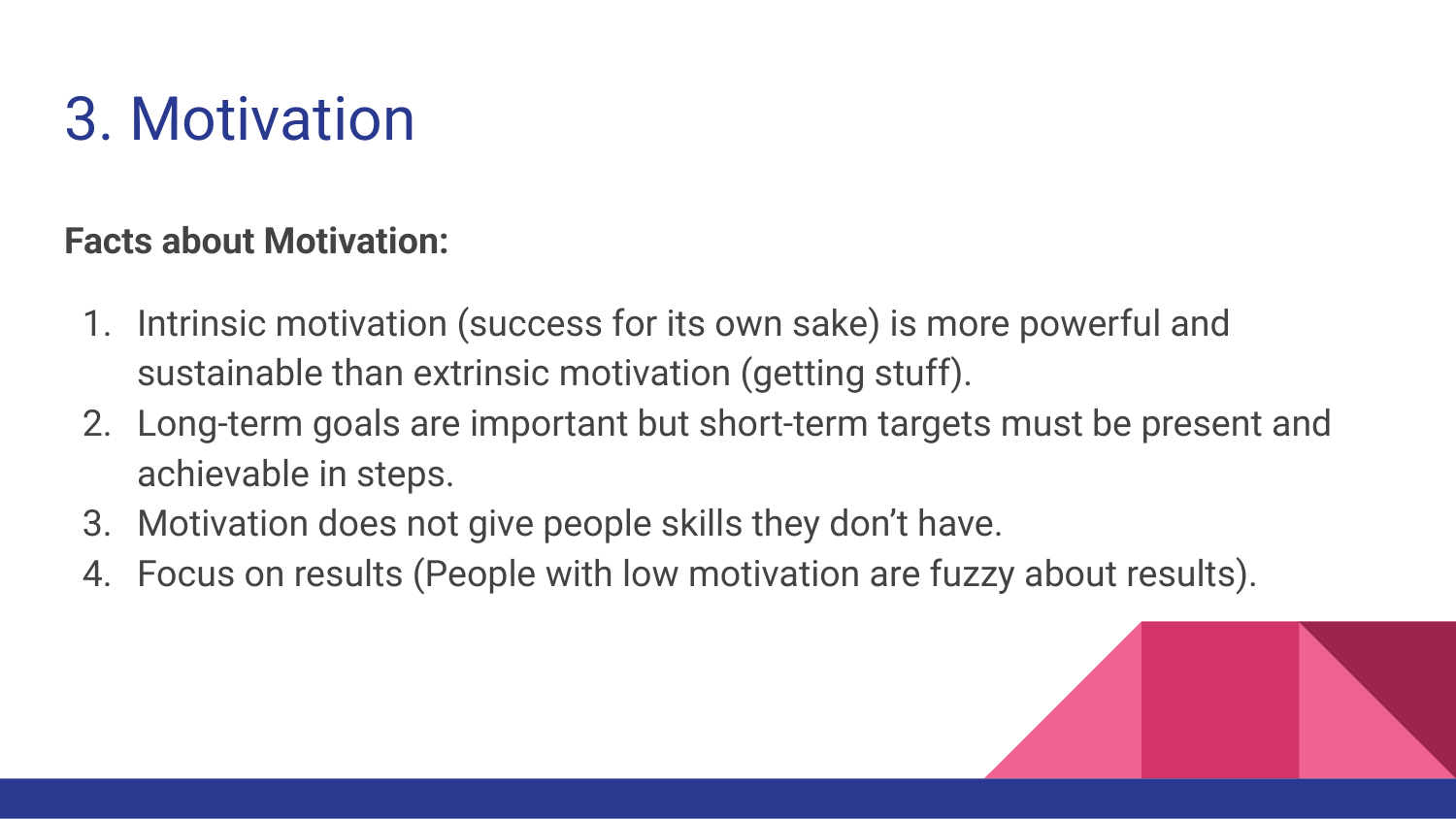

# 3. Motivation
Facts about Motivation:
Intrinsic motivation (success for its own sake) is more powerful and sustainable than extrinsic motivation (getting stuff).
Long-term goals are important but short-term targets must be present and achievable in steps.
Motivation does not give people skills they don’t have.
Focus on results (People with low motivation are fuzzy about results).